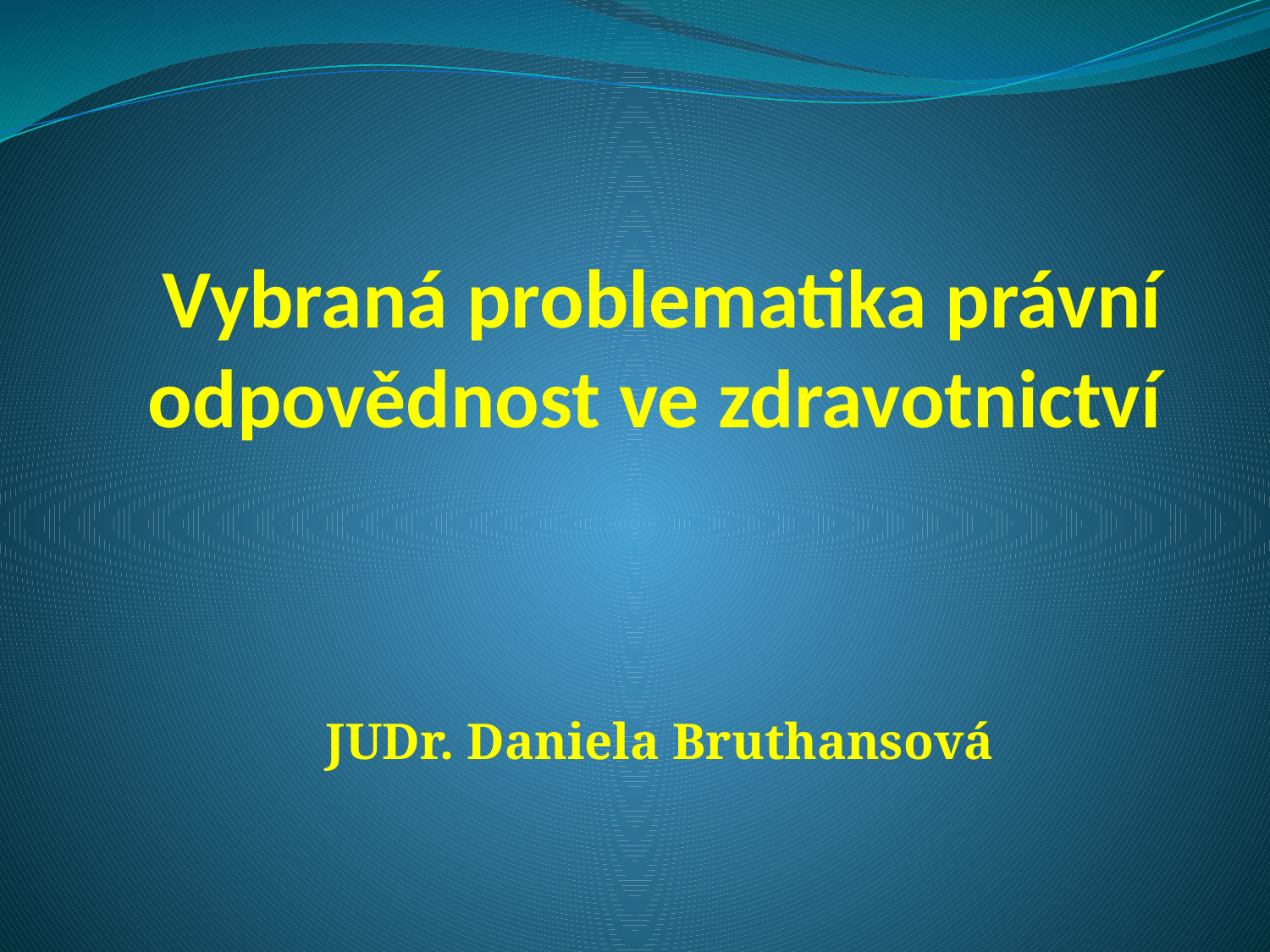

# Vybraná problematika právní odpovědnost ve zdravotnictví
JUDr. Daniela Bruthansová